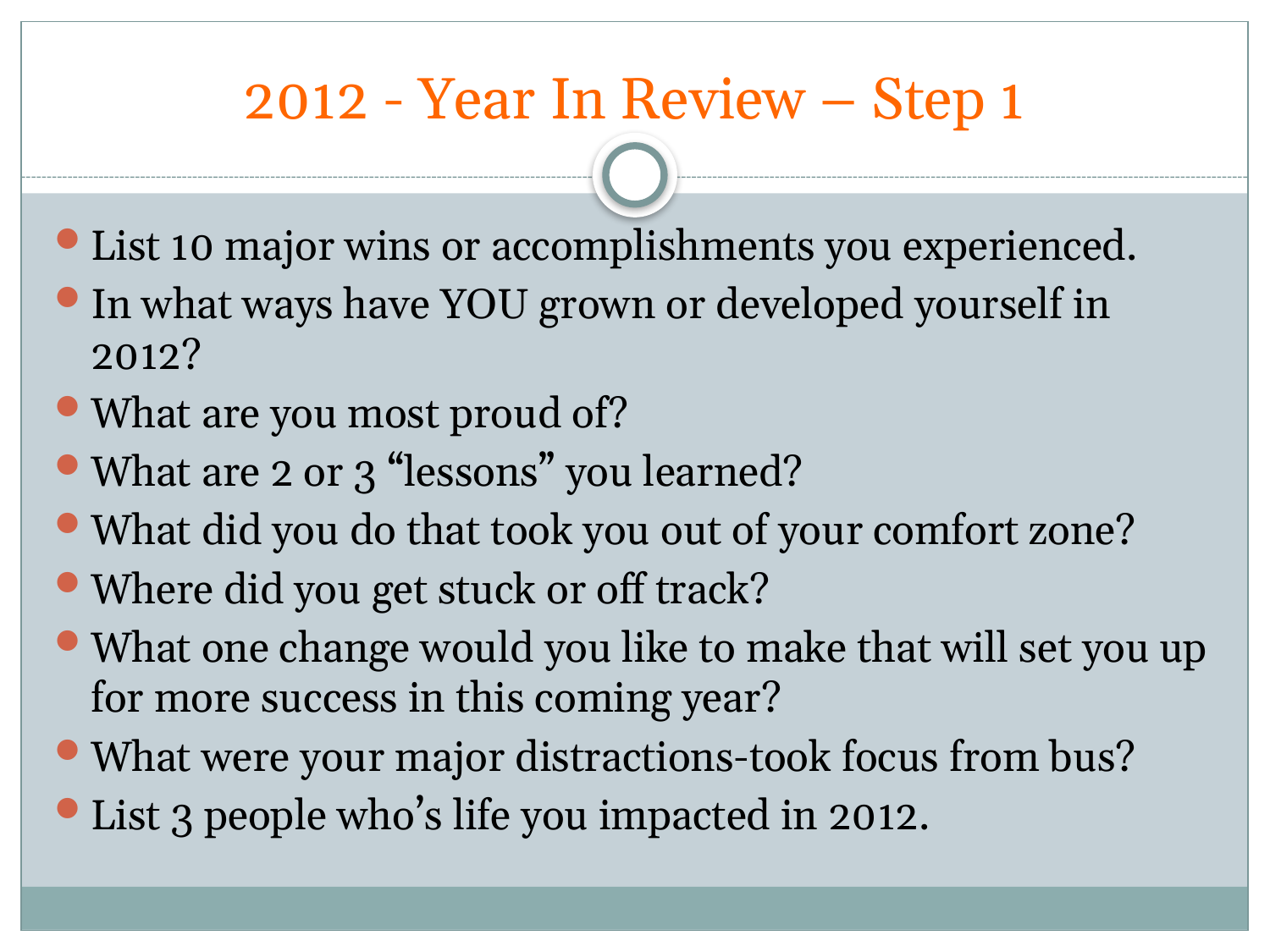

# 2012 - Year In Review – Step 1
List 10 major wins or accomplishments you experienced.
In what ways have YOU grown or developed yourself in 2012?
What are you most proud of?
What are 2 or 3 “lessons” you learned?
What did you do that took you out of your comfort zone?
Where did you get stuck or off track?
What one change would you like to make that will set you up for more success in this coming year?
What were your major distractions-took focus from bus?
List 3 people who’s life you impacted in 2012.